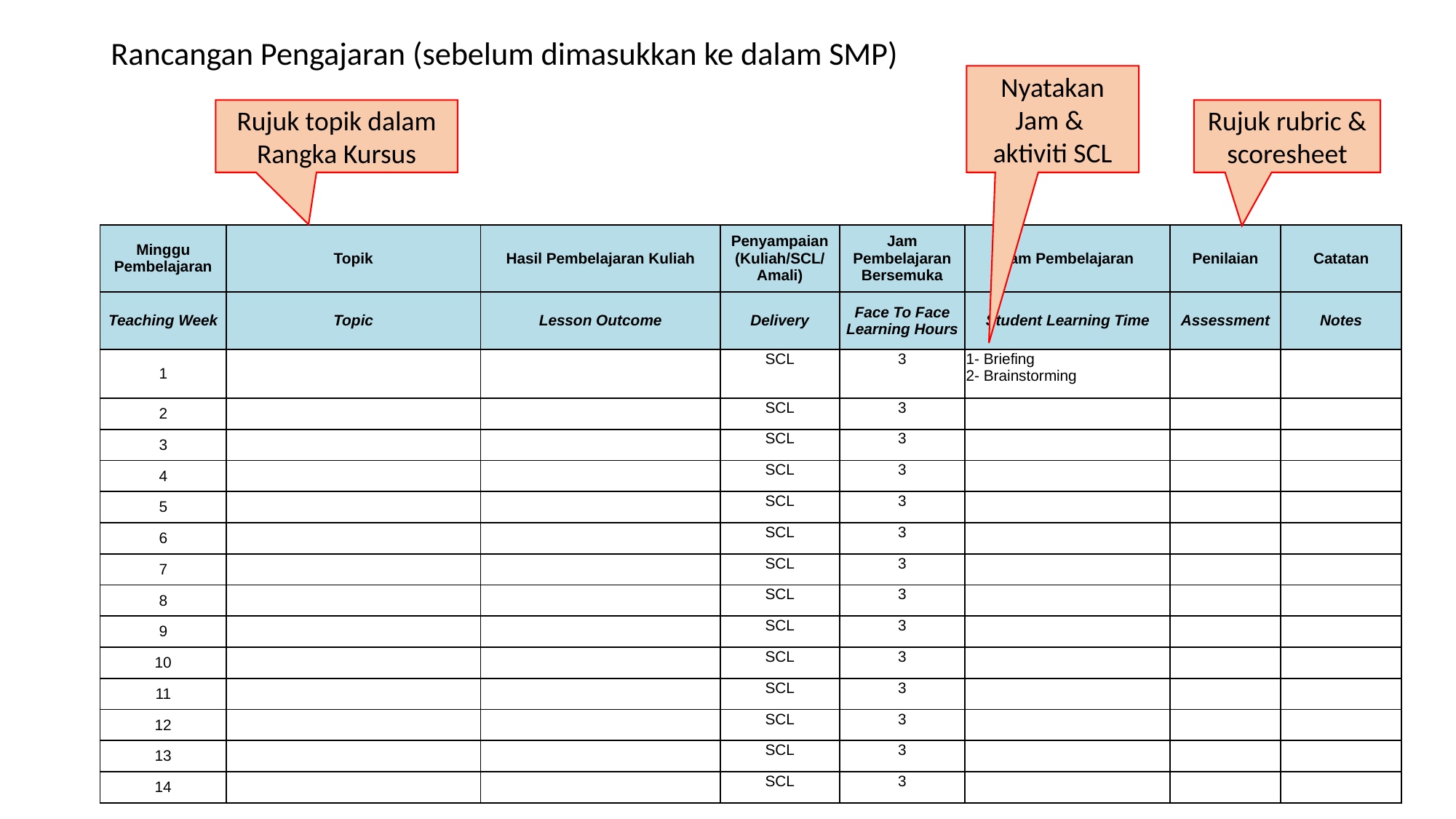

# Rancangan Pengajaran (sebelum dimasukkan ke dalam SMP)
Nyatakan Jam &
aktiviti SCL
Rujuk topik dalam Rangka Kursus
Rujuk rubric & scoresheet
| Minggu Pembelajaran | Topik | Hasil Pembelajaran Kuliah | Penyampaian (Kuliah/SCL/ Amali) | Jam Pembelajaran Bersemuka | Jam Pembelajaran | Penilaian | Catatan |
| --- | --- | --- | --- | --- | --- | --- | --- |
| Teaching Week | Topic | Lesson Outcome | Delivery | Face To Face Learning Hours | Student Learning Time | Assessment | Notes |
| 1 |  |  | SCL | 3 | 1- Briefing 2- Brainstorming |  |  |
| 2 |  |  | SCL | 3 |  |  |  |
| 3 |  |  | SCL | 3 |  |  |  |
| 4 |  |  | SCL | 3 |  |  |  |
| 5 |  |  | SCL | 3 |  |  |  |
| 6 |  |  | SCL | 3 |  |  |  |
| 7 |  |  | SCL | 3 |  |  |  |
| 8 |  |  | SCL | 3 |  |  |  |
| 9 |  |  | SCL | 3 |  |  |  |
| 10 |  |  | SCL | 3 |  |  |  |
| 11 |  |  | SCL | 3 |  |  |  |
| 12 |  |  | SCL | 3 |  |  |  |
| 13 |  |  | SCL | 3 |  |  |  |
| 14 |  |  | SCL | 3 |  |  |  |